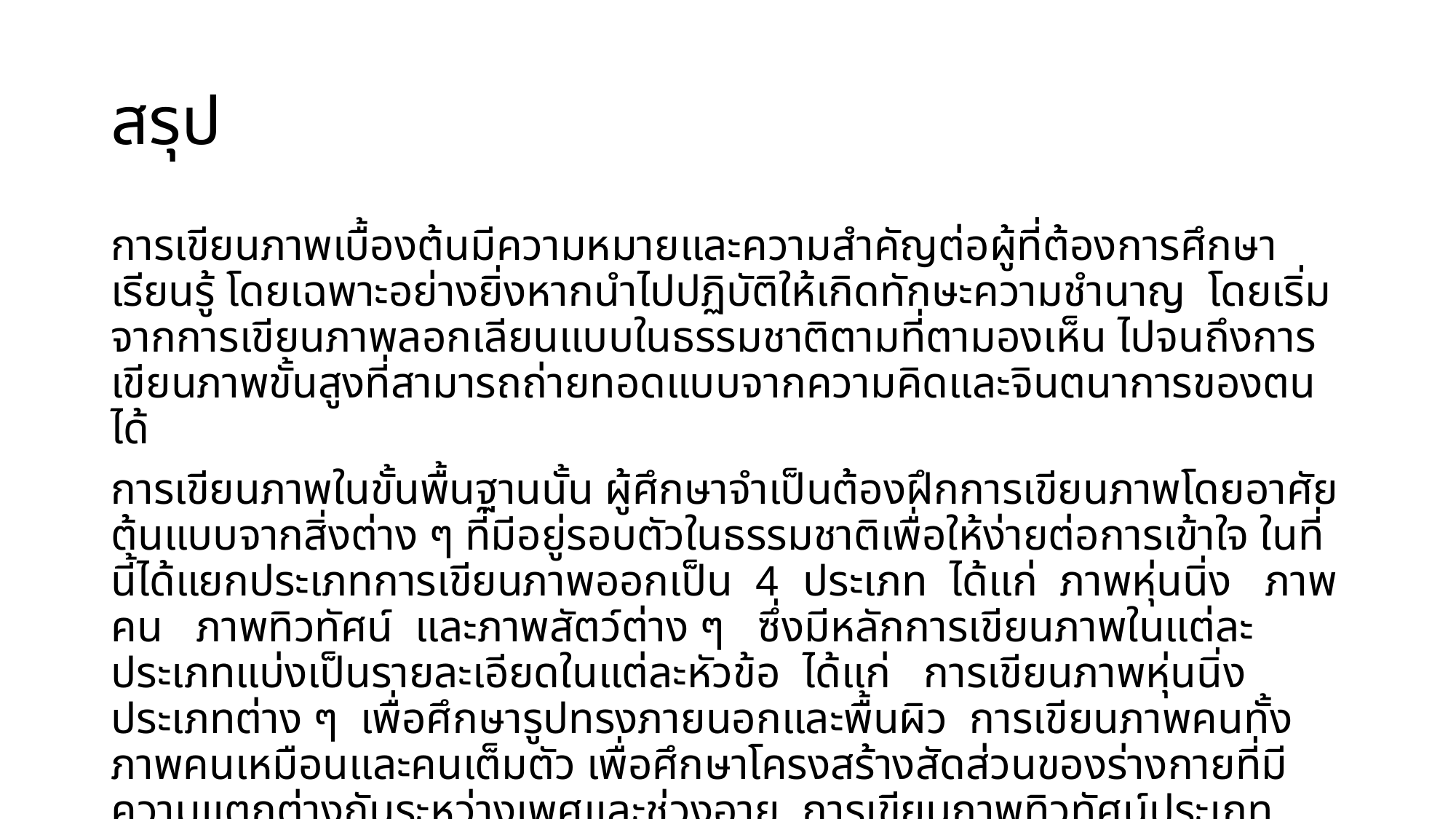

# สรุป
การเขียนภาพเบื้องต้นมีความหมายและความสำคัญต่อผู้ที่ต้องการศึกษาเรียนรู้ โดยเฉพาะอย่างยิ่งหากนำไปปฏิบัติให้เกิดทักษะความชำนาญ  โดยเริ่มจากการเขียนภาพลอกเลียนแบบในธรรมชาติตามที่ตามองเห็น ไปจนถึงการเขียนภาพขั้นสูงที่สามารถถ่ายทอดแบบจากความคิดและจินตนาการของตนได้
การเขียนภาพในขั้นพื้นฐานนั้น ผู้ศึกษาจำเป็นต้องฝึกการเขียนภาพโดยอาศัยต้นแบบจากสิ่งต่าง ๆ ที่มีอยู่รอบตัวในธรรมชาติเพื่อให้ง่ายต่อการเข้าใจ ในที่นี้ได้แยกประเภทการเขียนภาพออกเป็น  4  ประเภท  ได้แก่  ภาพหุ่นนิ่ง   ภาพคน   ภาพทิวทัศน์  และภาพสัตว์ต่าง ๆ   ซึ่งมีหลักการเขียนภาพในแต่ละประเภทแบ่งเป็นรายละเอียดในแต่ละหัวข้อ  ได้แก่   การเขียนภาพหุ่นนิ่งประเภทต่าง ๆ  เพื่อศึกษารูปทรงภายนอกและพื้นผิว  การเขียนภาพคนทั้งภาพคนเหมือนและคนเต็มตัว เพื่อศึกษาโครงสร้างสัดส่วนของร่างกายที่มีความแตกต่างกันระหว่างเพศและช่วงอายุ  การเขียนภาพทิวทัศน์ประเภทต่างๆ  เพื่อศึกษามุมมองการสร้างระยะมิติความลึกภายในภาพและการเขียนภาพสัตว์ประเภทต่างๆ   เพื่อศึกษารูปร่างลักษณะเด่นของสัตว์แต่ละประเภท  ทั้งนี้เพื่อเป็นพื้นฐานให้ ผู้ศึกษาได้เข้าใจถึงความเป็นมาของการเขียนภาพเบื้องต้น